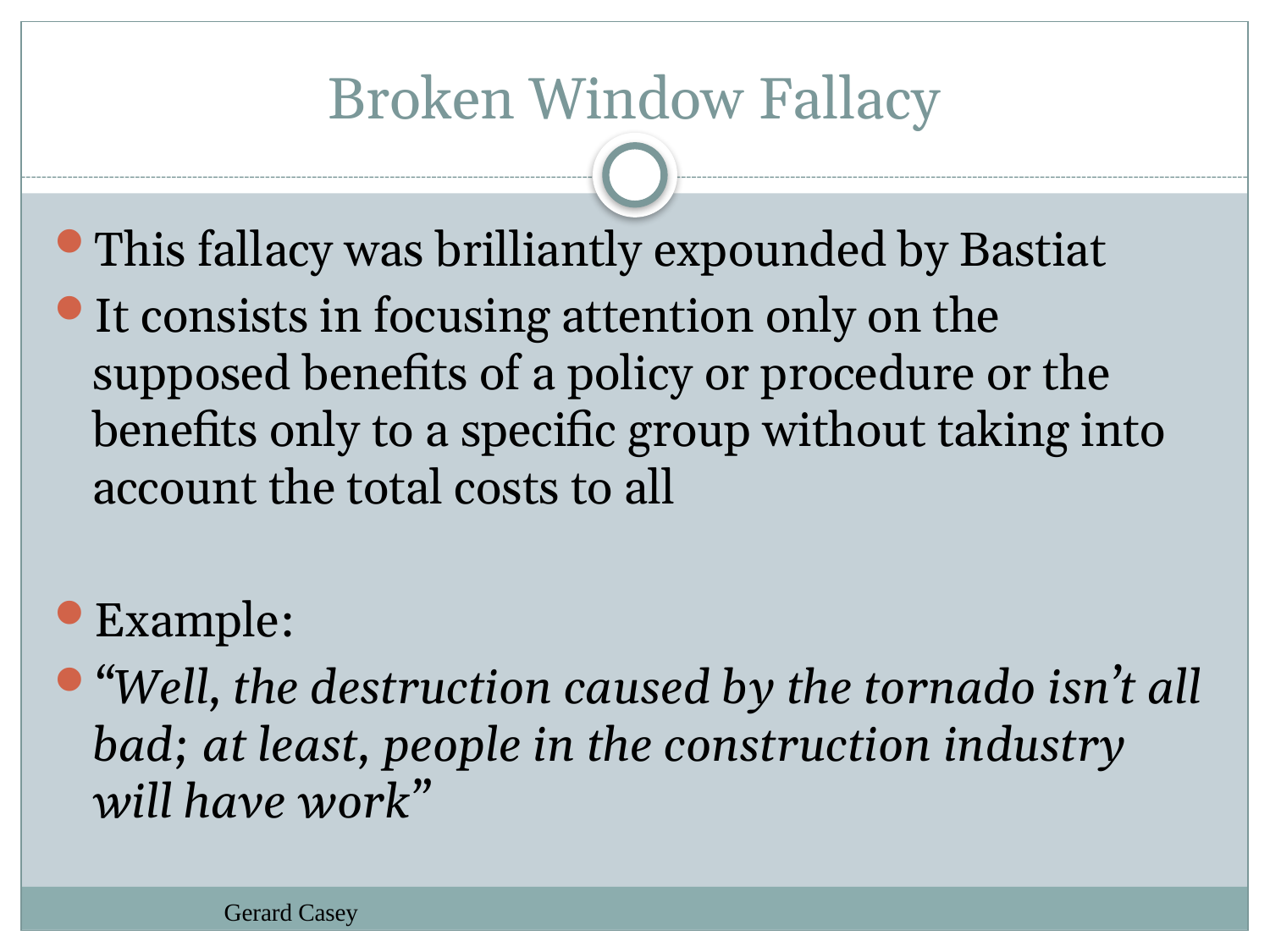

# Broken Window Fallacy
This fallacy was brilliantly expounded by Bastiat
It consists in focusing attention only on the supposed benefits of a policy or procedure or the benefits only to a specific group without taking into account the total costs to all

Example:
“Well, the destruction caused by the tornado isn’t all bad; at least, people in the construction industry will have work”
Gerard Casey